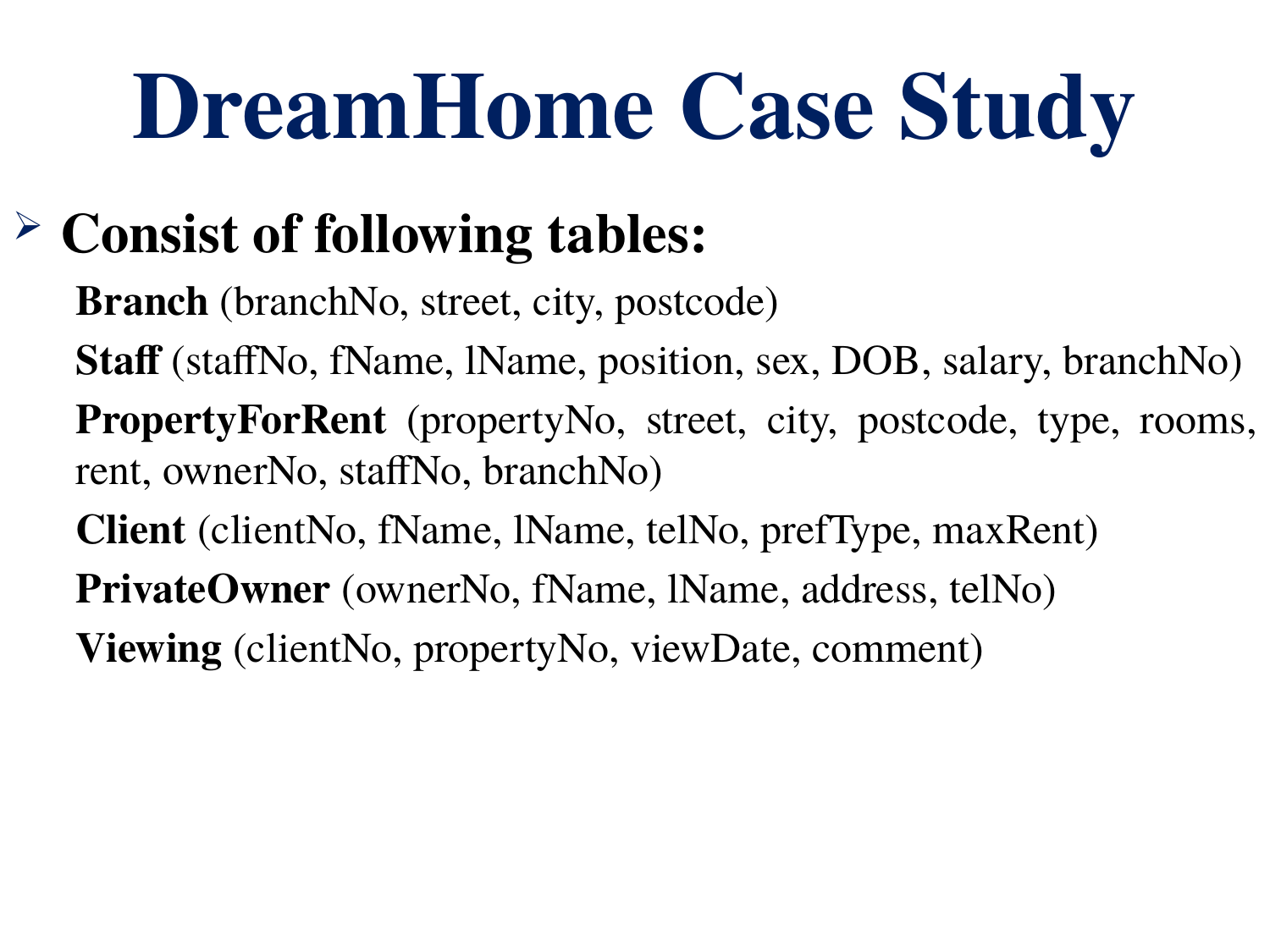

# DreamHome Case Study
Consist of following tables:
Branch (branchNo, street, city, postcode)
Staff (staffNo, fName, lName, position, sex, DOB, salary, branchNo)
PropertyForRent (propertyNo, street, city, postcode, type, rooms, rent, ownerNo, staffNo, branchNo)
Client (clientNo, fName, lName, telNo, prefType, maxRent)
PrivateOwner (ownerNo, fName, lName, address, telNo)
Viewing (clientNo, propertyNo, viewDate, comment)